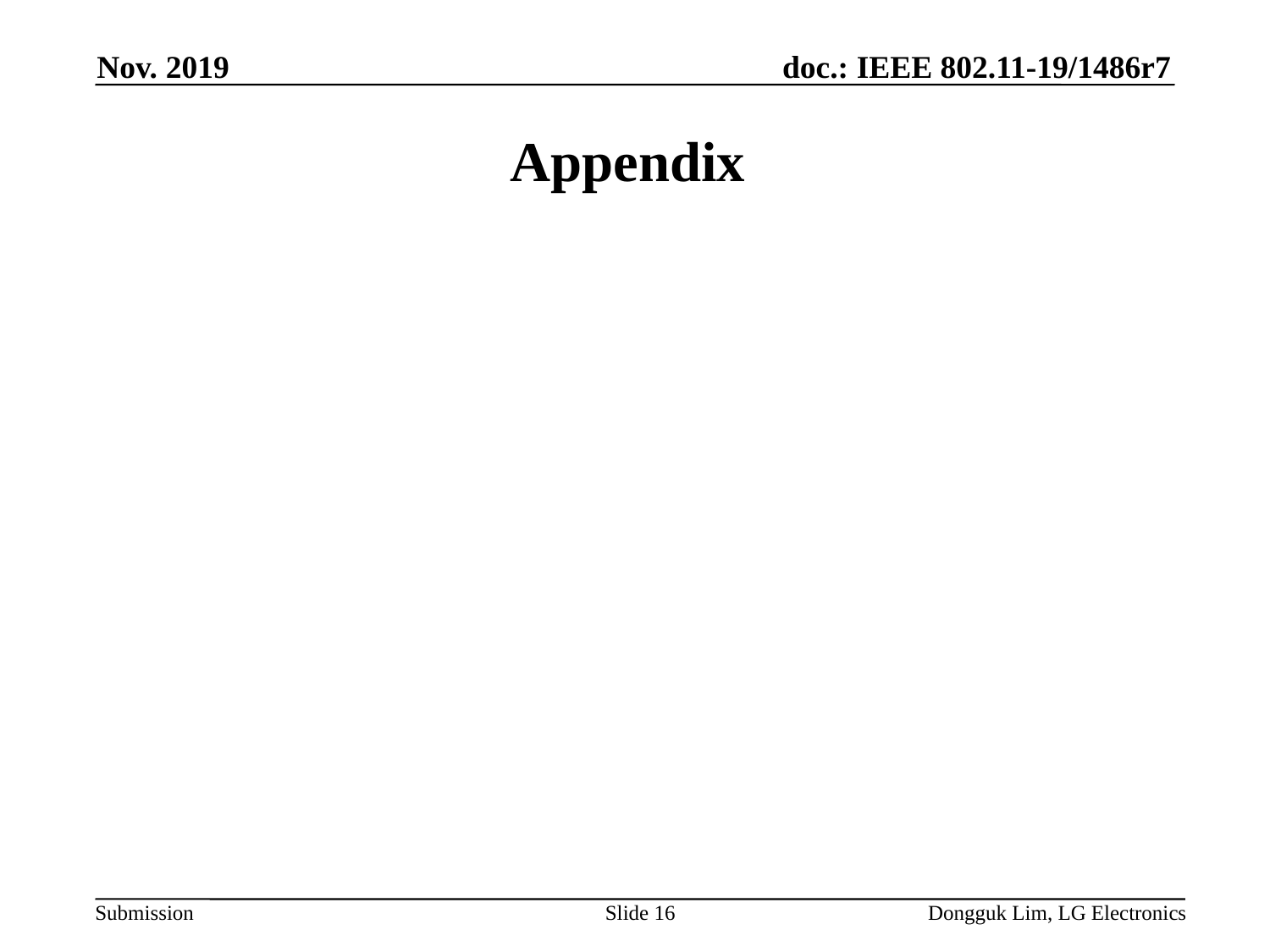

Nov. 2019
# Appendix

Slide 16
Dongguk Lim, LG Electronics